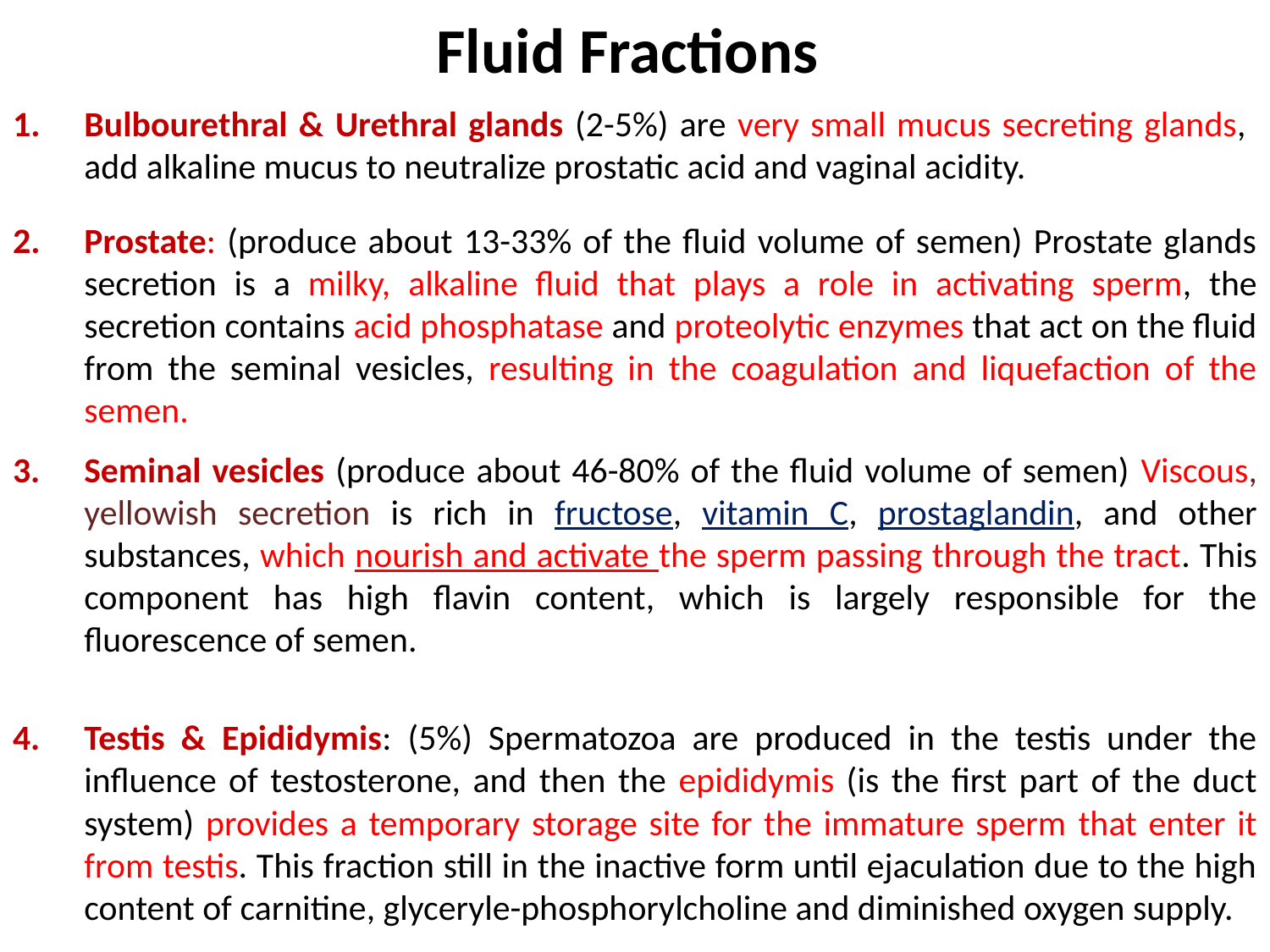

# Fluid Fractions
Bulbourethral & Urethral glands (2-5%) are very small mucus secreting glands,  add alkaline mucus to neutralize prostatic acid and vaginal acidity.
Prostate: (produce about 13-33% of the fluid volume of semen) Prostate glands secretion is a milky, alkaline fluid that plays a role in activating sperm, the secretion contains acid phosphatase and proteolytic enzymes that act on the fluid from the seminal vesicles, resulting in the coagulation and liquefaction of the semen.
Seminal vesicles (produce about 46-80% of the fluid volume of semen) Viscous, yellowish secretion is rich in fructose, vitamin C, prostaglandin, and other substances, which nourish and activate the sperm passing through the tract. This component has high flavin content, which is largely responsible for the fluorescence of semen.

Testis & Epididymis: (5%) Spermatozoa are produced in the testis under the influence of testosterone, and then the epididymis (is the first part of the duct system) provides a temporary storage site for the immature sperm that enter it from testis. This fraction still in the inactive form until ejaculation due to the high content of carnitine, glyceryle-phosphorylcholine and diminished oxygen supply.